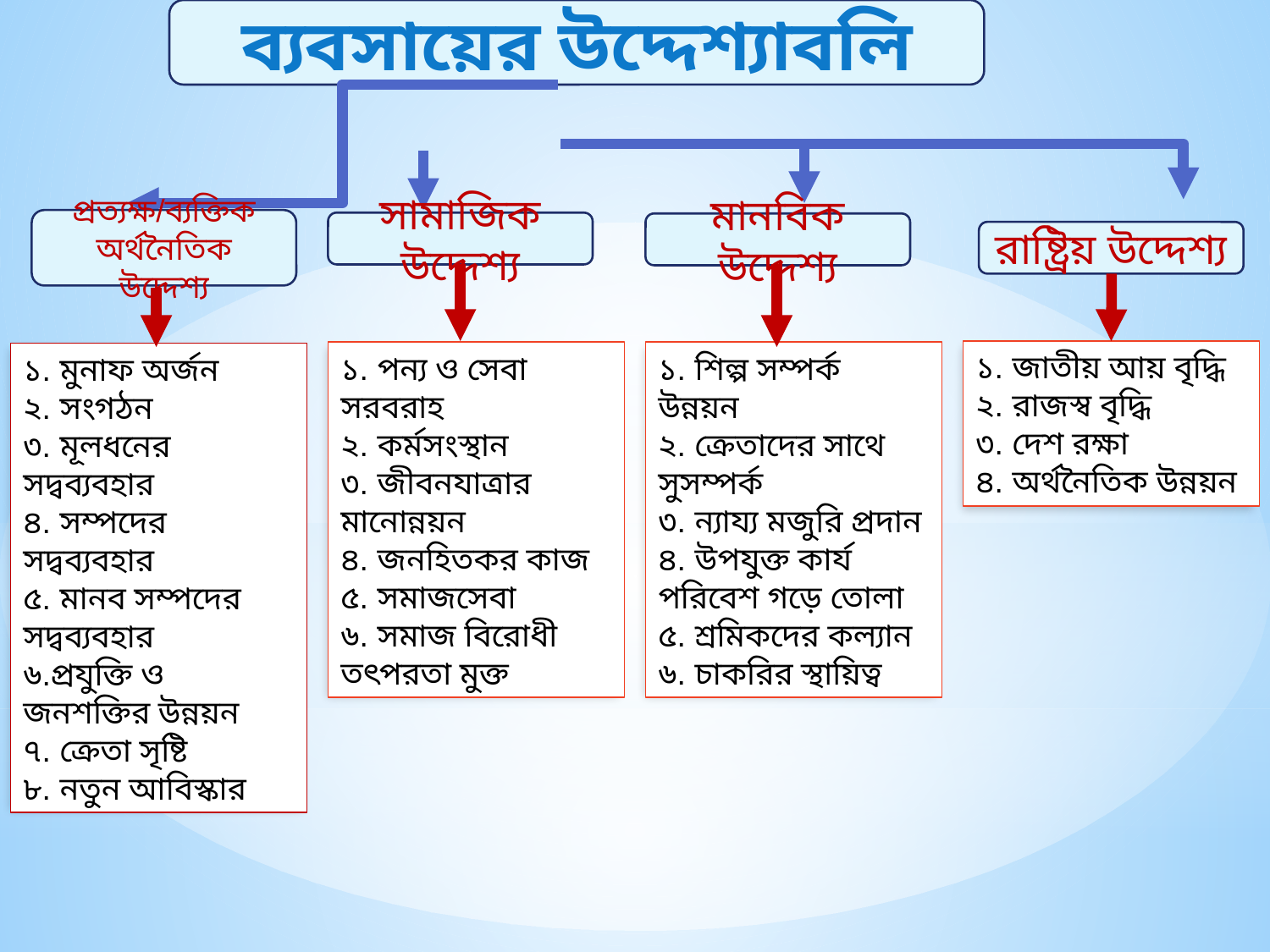

ব্যবসায়ের উদ্দেশ্যাবলি
প্রত্যক্ষ/ব্যক্তিক অর্থনৈতিক উদ্দেশ্য
সামাজিক উদ্দেশ্য
মানবিক উদ্দেশ্য
রাষ্ট্রিয় উদ্দেশ্য
১. জাতীয় আয় বৃদ্ধি
২. রাজস্ব বৃদ্ধি
৩. দেশ রক্ষা
৪. অর্থনৈতিক উন্নয়ন
১. পন্য ও সেবা সরবরাহ
২. কর্মসংস্থান
৩. জীবনযাত্রার মানোন্নয়ন
৪. জনহিতকর কাজ
৫. সমাজসেবা
৬. সমাজ বিরোধী তৎপরতা মুক্ত
১. শিল্প সম্পর্ক উন্নয়ন
২. ক্রেতাদের সাথে সুসম্পর্ক
৩. ন্যায্য মজুরি প্রদান
৪. উপযুক্ত কার্য পরিবেশ গড়ে তোলা
৫. শ্রমিকদের কল্যান
৬. চাকরির স্থায়িত্ব
১. মুনাফ অর্জন
২. সংগঠন
৩. মূলধনের সদ্বব্যবহার
৪. সম্পদের সদ্বব্যবহার
৫. মানব সম্পদের সদ্বব্যবহার
৬.প্রযুক্তি ও জনশক্তির উন্নয়ন
৭. ক্রেতা সৃষ্টি
৮. নতুন আবিস্কার